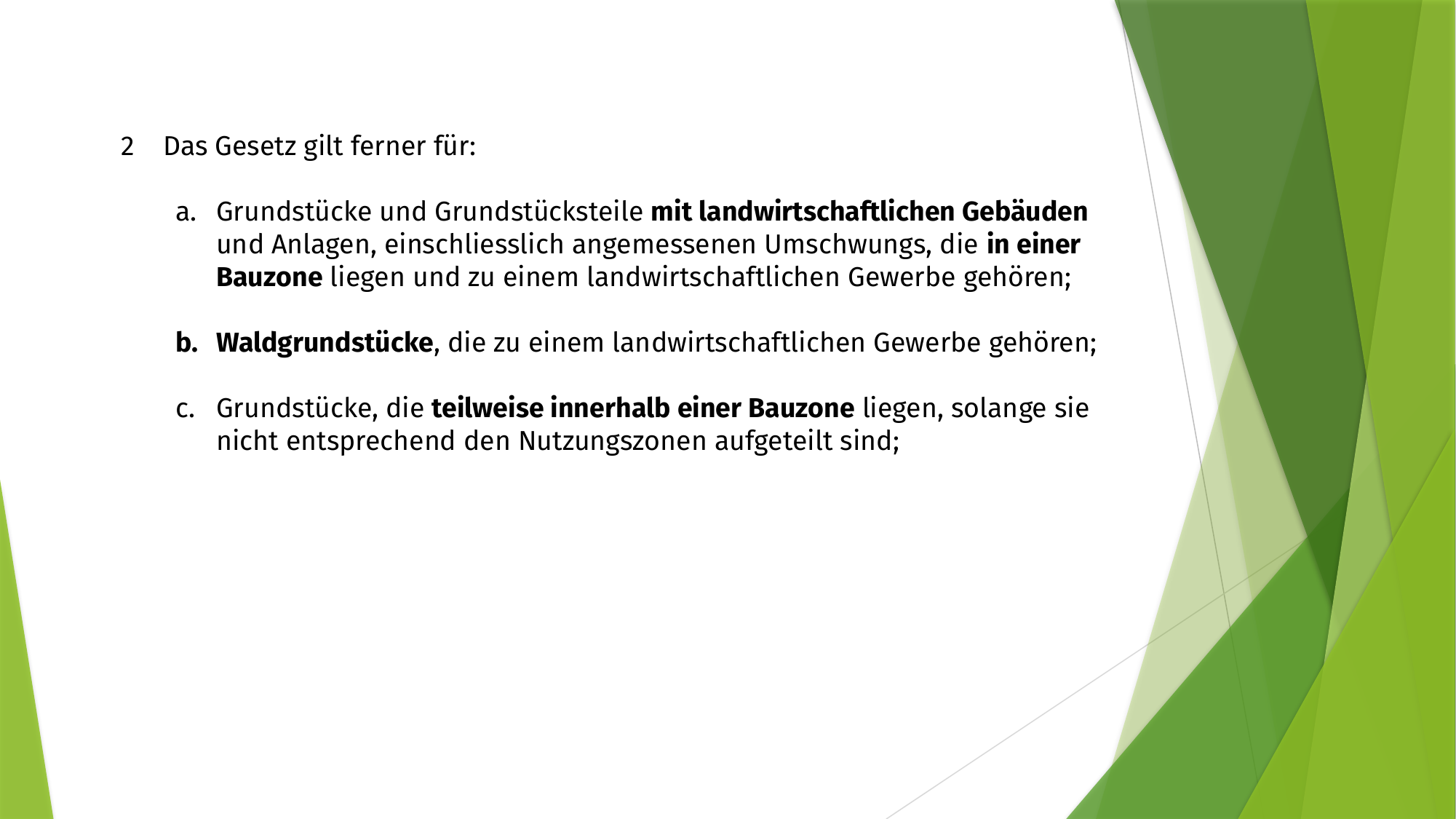

2    Das Gesetz gilt ferner für:

Grundstücke und Grundstücksteile mit landwirtschaftlichen Gebäuden und Anlagen, einschliesslich angemessenen Umschwungs, die in einer Bauzone liegen und zu einem landwirtschaftlichen Gewerbe gehören;

Waldgrundstücke, die zu einem landwirtschaftlichen Gewerbe gehören;

Grundstücke, die teilweise innerhalb einer Bauzone liegen, solange sie nicht entsprechend den Nutzungszonen aufgeteilt sind;